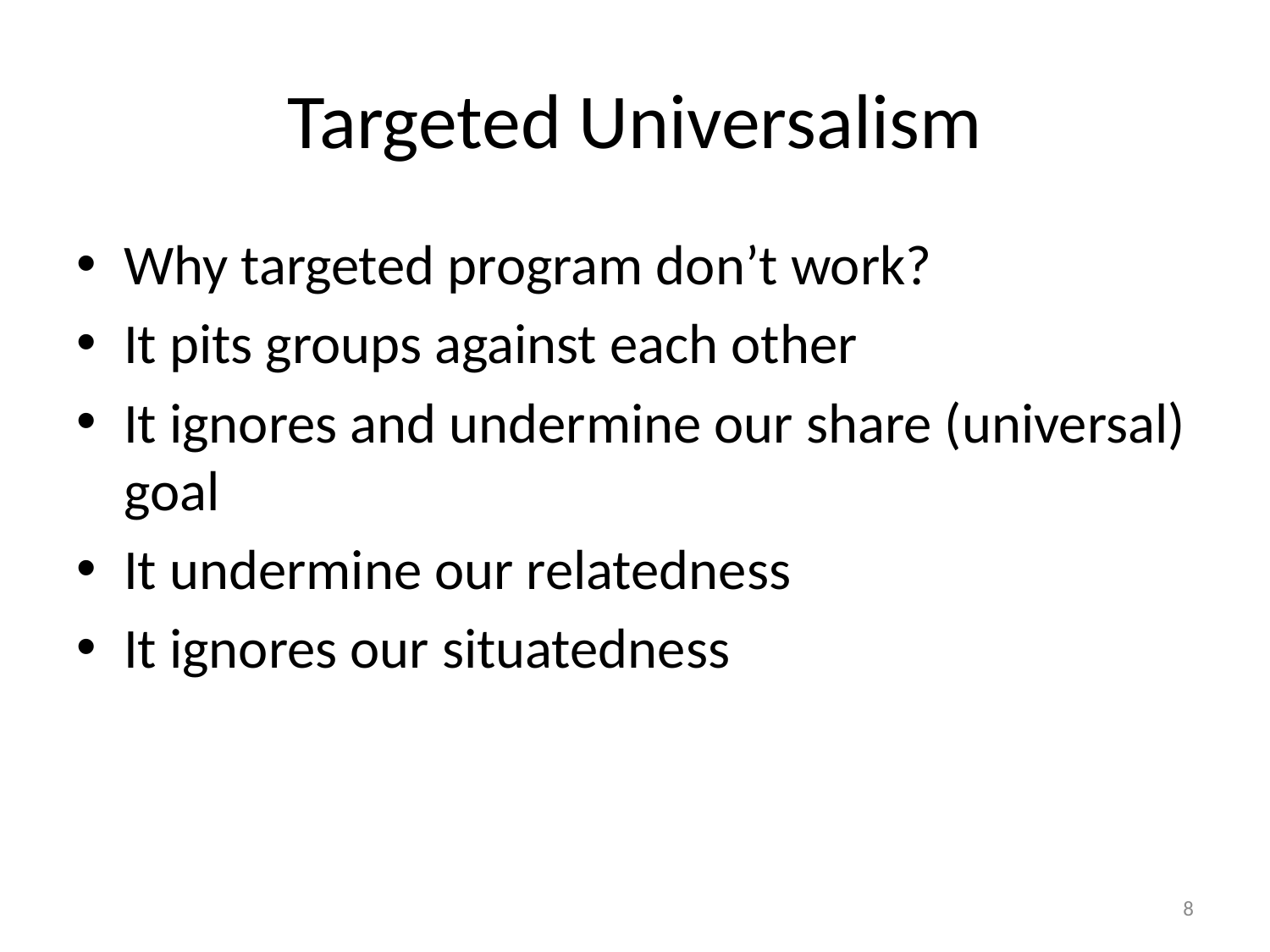

# Targeted Universalism
Why targeted program don’t work?
It pits groups against each other
It ignores and undermine our share (universal) goal
It undermine our relatedness
It ignores our situatedness
8